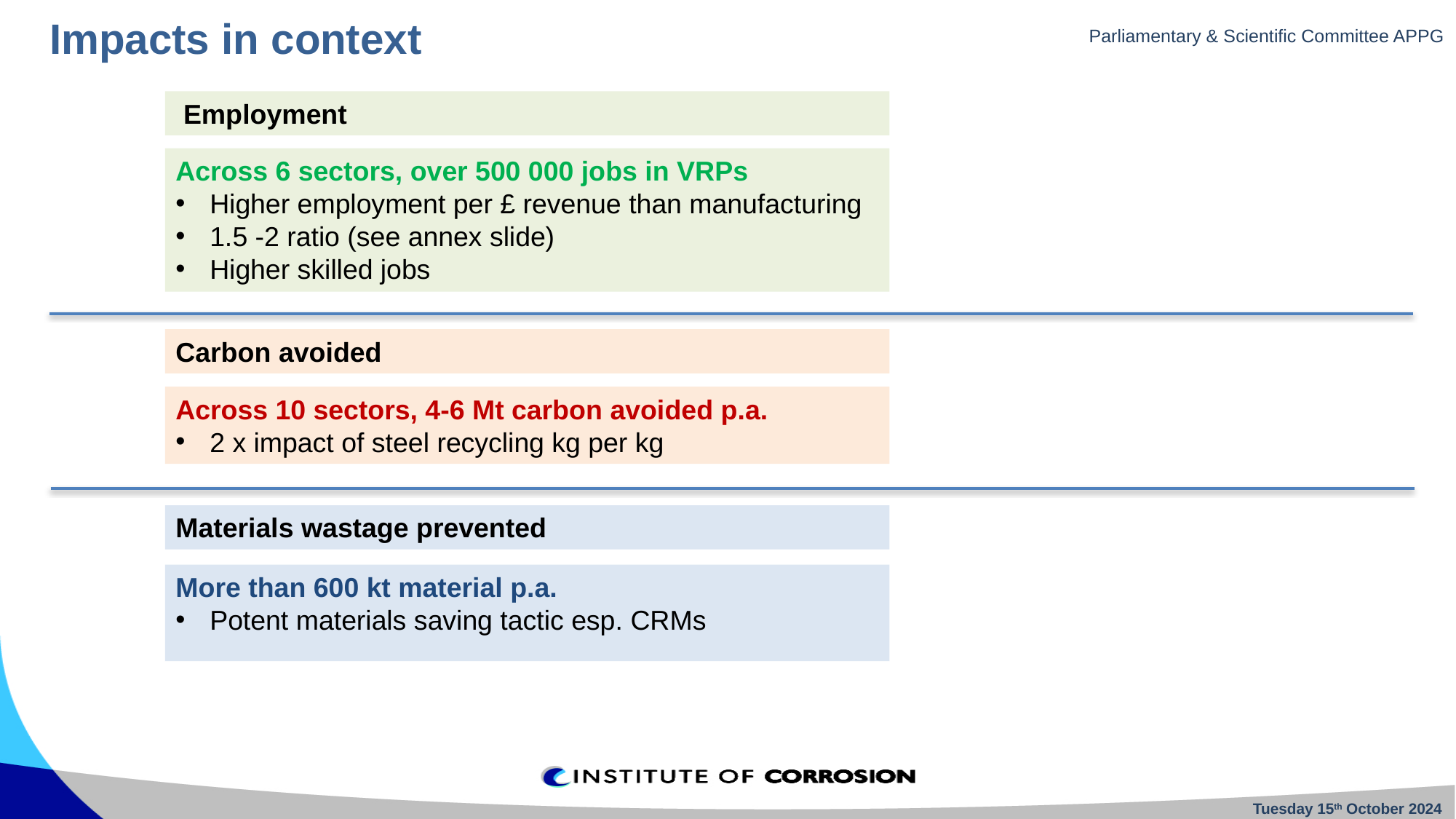

# Impacts in context
Parliamentary & Scientific Committee APPG
 Employment
Across 6 sectors, over 500 000 jobs in VRPs
Higher employment per £ revenue than manufacturing
1.5 -2 ratio (see annex slide)
Higher skilled jobs
Carbon avoided
Across 10 sectors, 4-6 Mt carbon avoided p.a.
2 x impact of steel recycling kg per kg
Materials wastage prevented

More than 600 kt material p.a.
Potent materials saving tactic esp. CRMs
Tuesday 15th October 2024